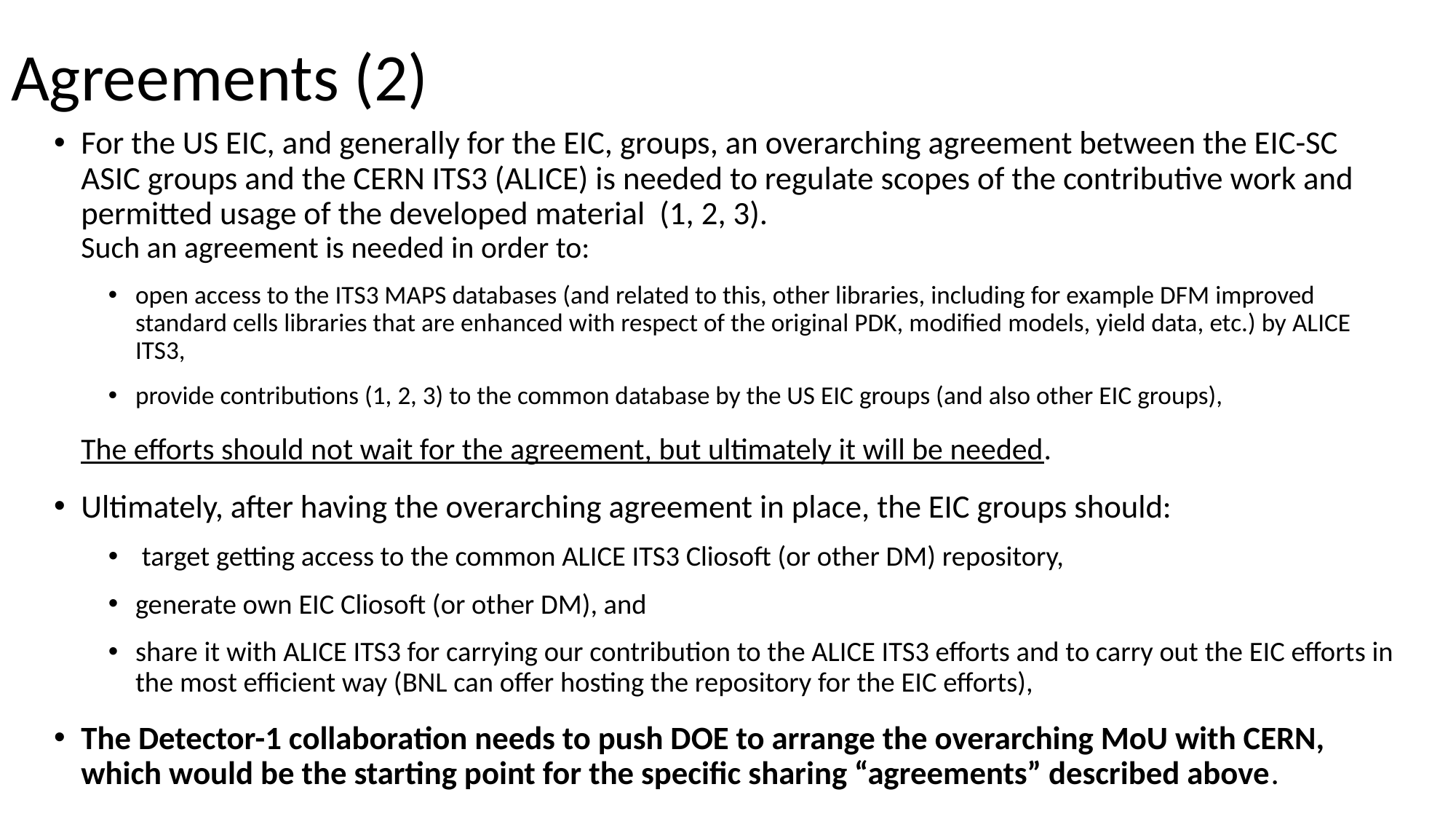

# Agreements (2)
For the US EIC, and generally for the EIC, groups, an overarching agreement between the EIC-SC ASIC groups and the CERN ITS3 (ALICE) is needed to regulate scopes of the contributive work and permitted usage of the developed material  (1, 2, 3).
Such an agreement is needed in order to:
open access to the ITS3 MAPS databases (and related to this, other libraries, including for example DFM improved standard cells libraries that are enhanced with respect of the original PDK, modified models, yield data, etc.) by ALICE ITS3,
provide contributions (1, 2, 3) to the common database by the US EIC groups (and also other EIC groups),
The efforts should not wait for the agreement, but ultimately it will be needed.
Ultimately, after having the overarching agreement in place, the EIC groups should:
 target getting access to the common ALICE ITS3 Cliosoft (or other DM) repository,
generate own EIC Cliosoft (or other DM), and
share it with ALICE ITS3 for carrying our contribution to the ALICE ITS3 efforts and to carry out the EIC efforts in the most efficient way (BNL can offer hosting the repository for the EIC efforts),
The Detector-1 collaboration needs to push DOE to arrange the overarching MoU with CERN, which would be the starting point for the specific sharing “agreements” described above.